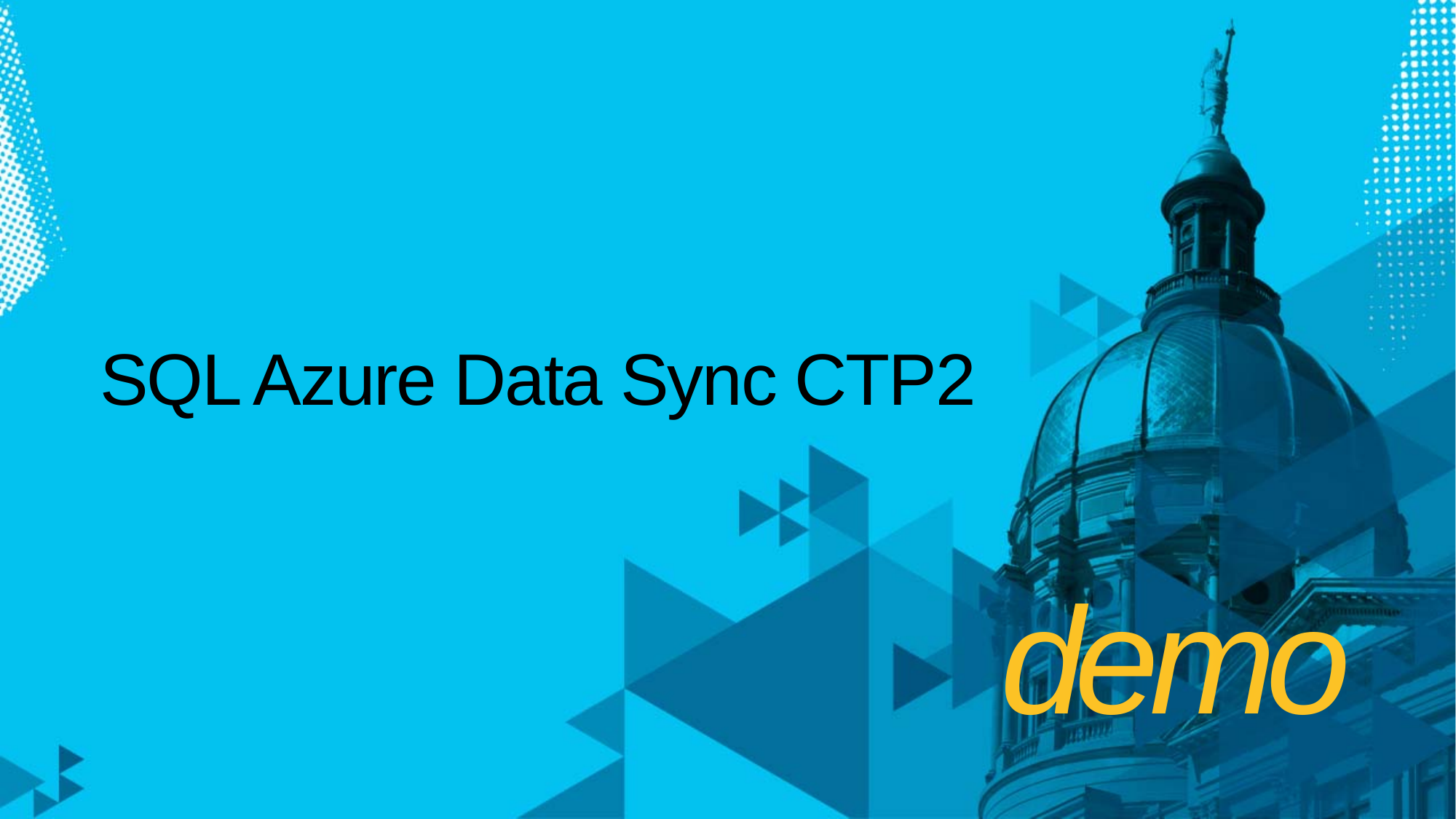

# SQL Azure Data Sync CTP2

demo